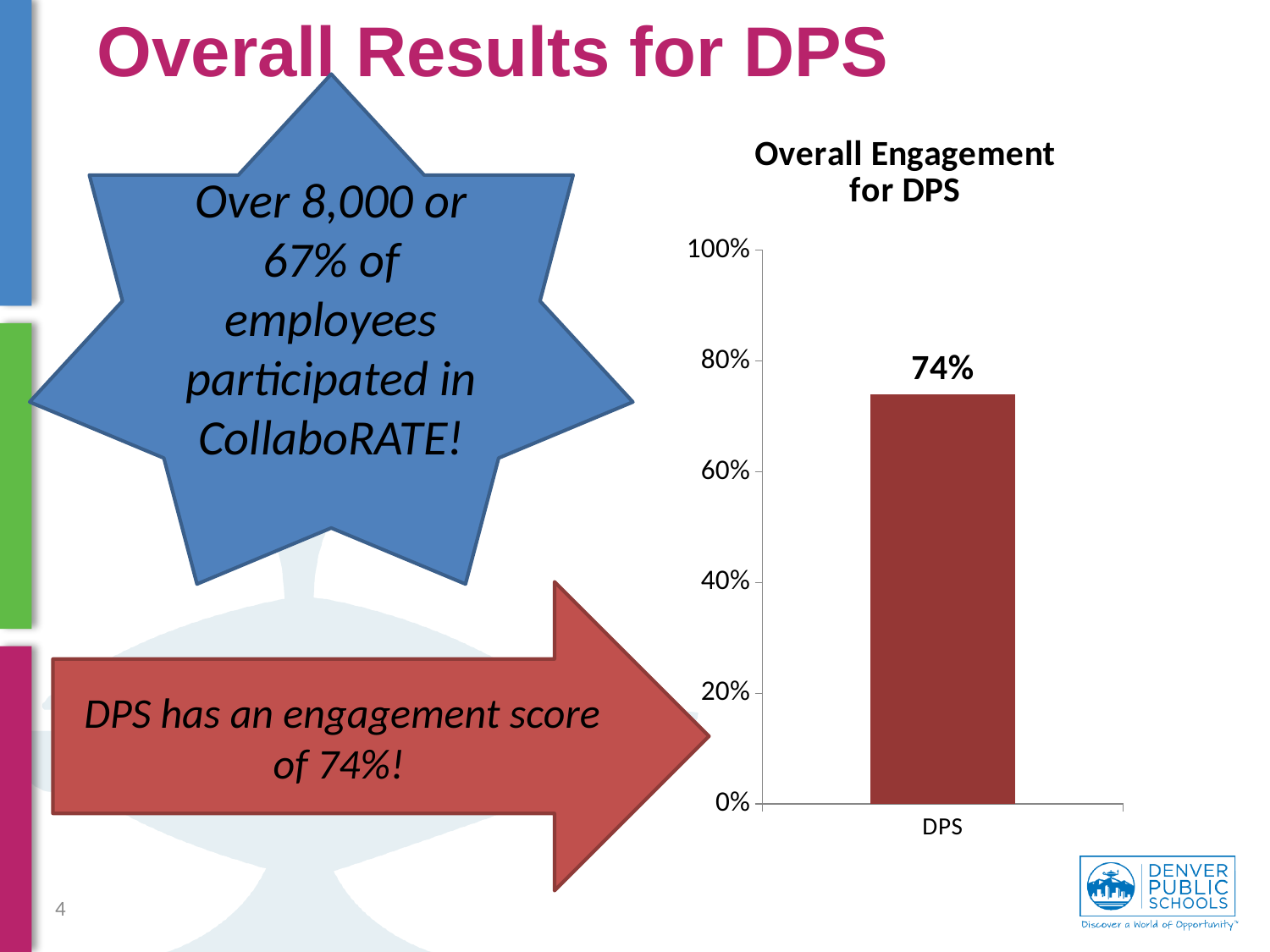

Overall Results for DPS
Over 8,000 or 67% of employees participated in CollaboRATE!

### Chart: Overall Engagement for DPS

| Category | Engagement |
|---|---|
| DPS | 0.7400000000000019 |
DPS has an engagement score of 74%!
4